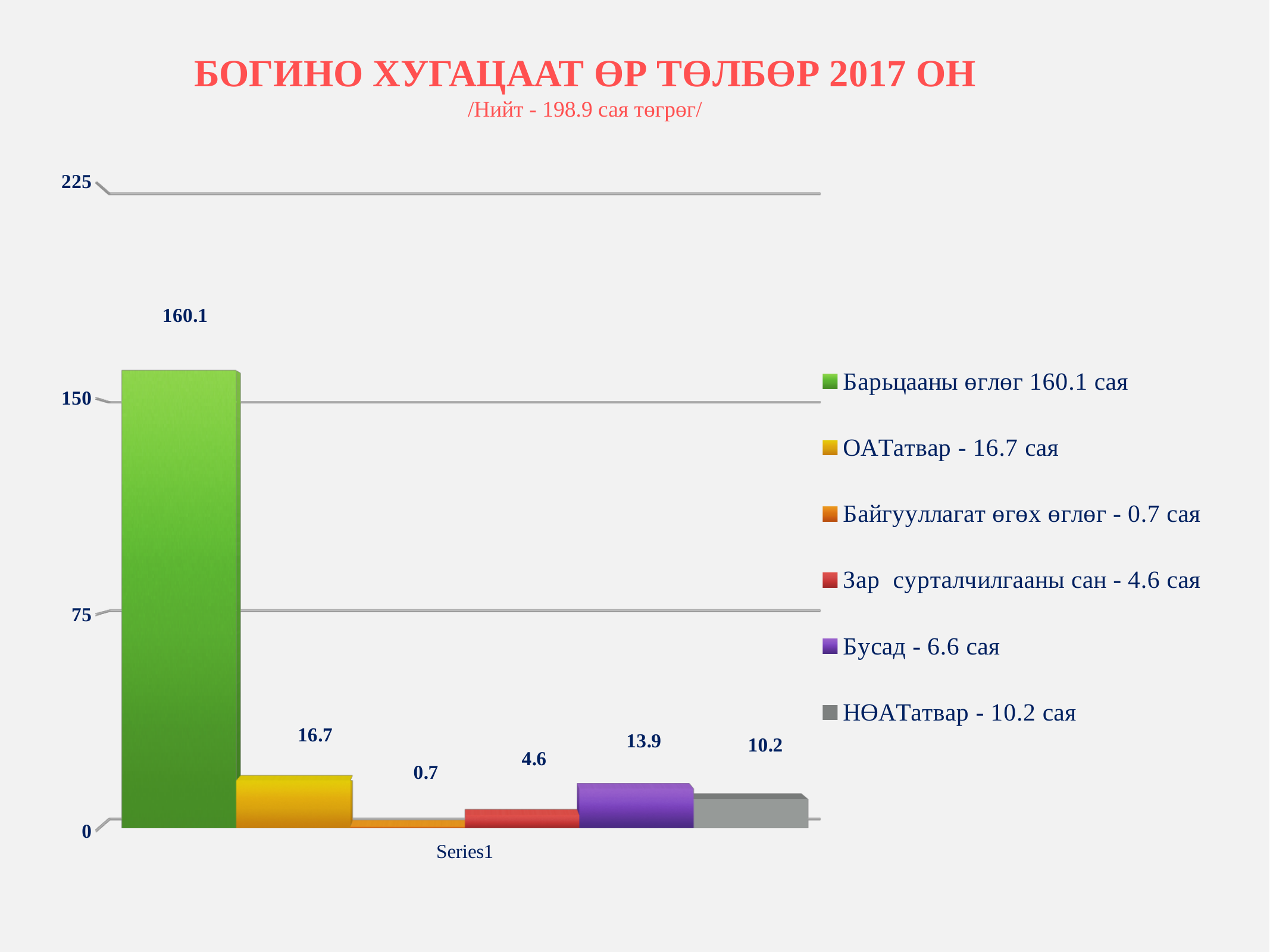

БОГИНО ХУГАЦААТ ӨР ТӨЛБӨР 2017 ОН
/Нийт - 198.9 сая төгрөг/

[unsupported chart]